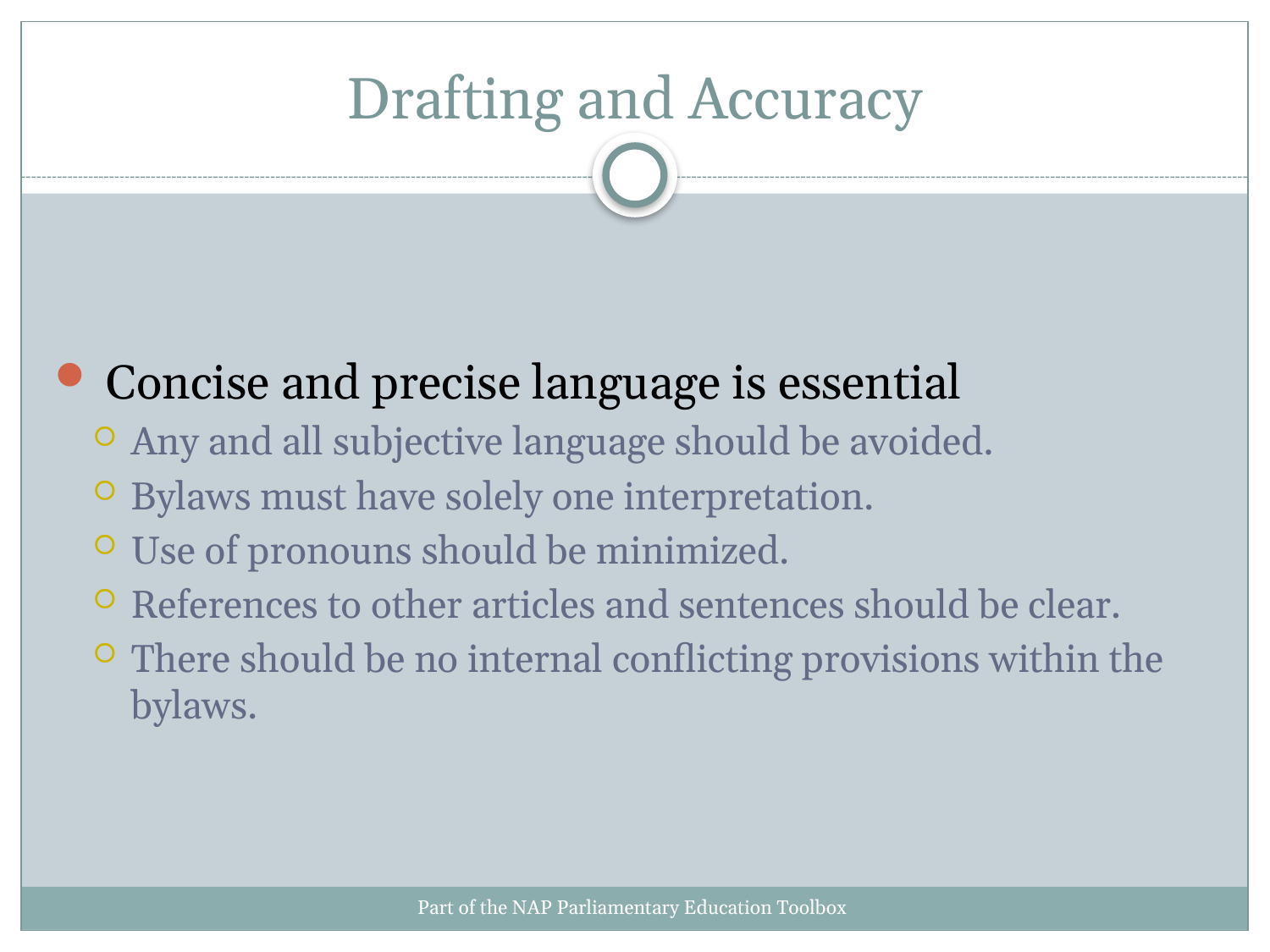

# Drafting and Accuracy

 Concise and precise language is essential
Any and all subjective language should be avoided.
Bylaws must have solely one interpretation.
Use of pronouns should be minimized.
References to other articles and sentences should be clear.
There should be no internal conflicting provisions within the bylaws.

Part of the NAP Parliamentary Education Toolbox